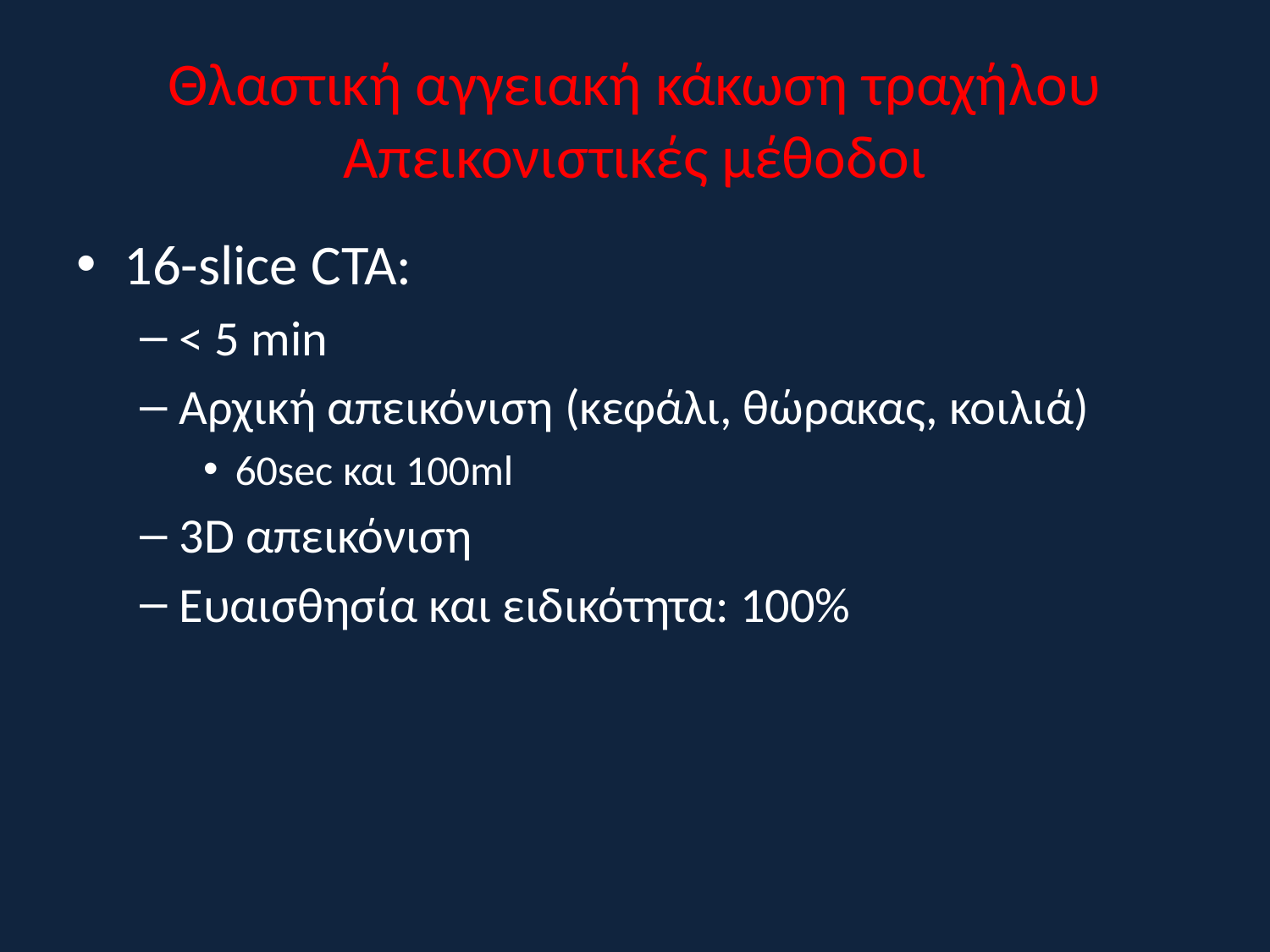

# Θλαστική αγγειακή κάκωση τραχήλου Απεικονιστικές μέθοδοι
16-slice CTA:
< 5 min
Αρχική απεικόνιση (κεφάλι, θώρακας, κοιλιά)
60sec και 100ml
3D απεικόνιση
Ευαισθησία και ειδικότητα: 100%